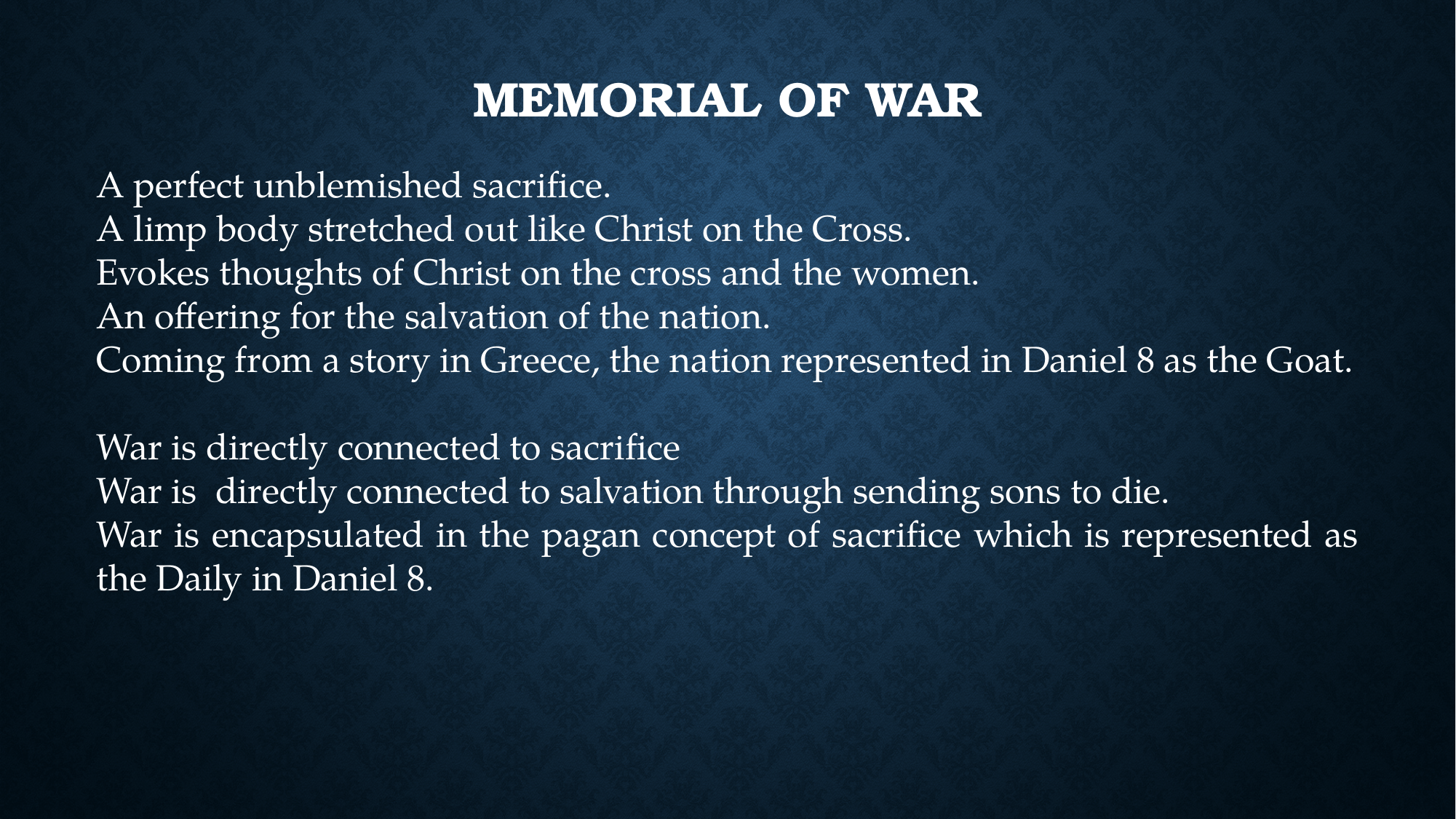

# Memorial of War
A perfect unblemished sacrifice.
A limp body stretched out like Christ on the Cross.
Evokes thoughts of Christ on the cross and the women.
An offering for the salvation of the nation.
Coming from a story in Greece, the nation represented in Daniel 8 as the Goat.

War is directly connected to sacrifice
War is  directly connected to salvation through sending sons to die.
War is encapsulated in the pagan concept of sacrifice which is represented as the Daily in Daniel 8.